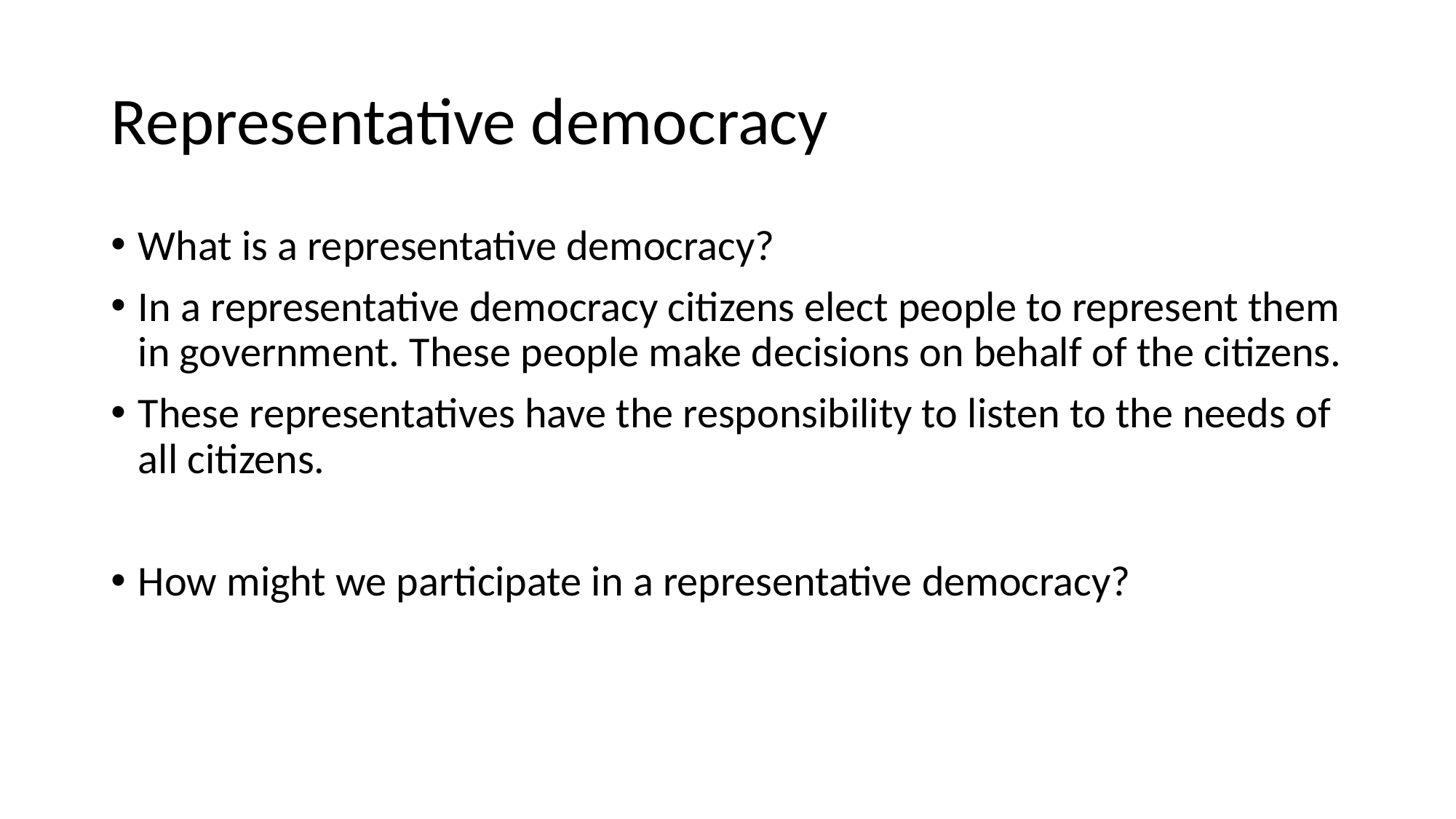

# Representative democracy
What is a representative democracy?
In a representative democracy citizens elect people to represent them in government. These people make decisions on behalf of the citizens.
These representatives have the responsibility to listen to the needs of all citizens.

How might we participate in a representative democracy?